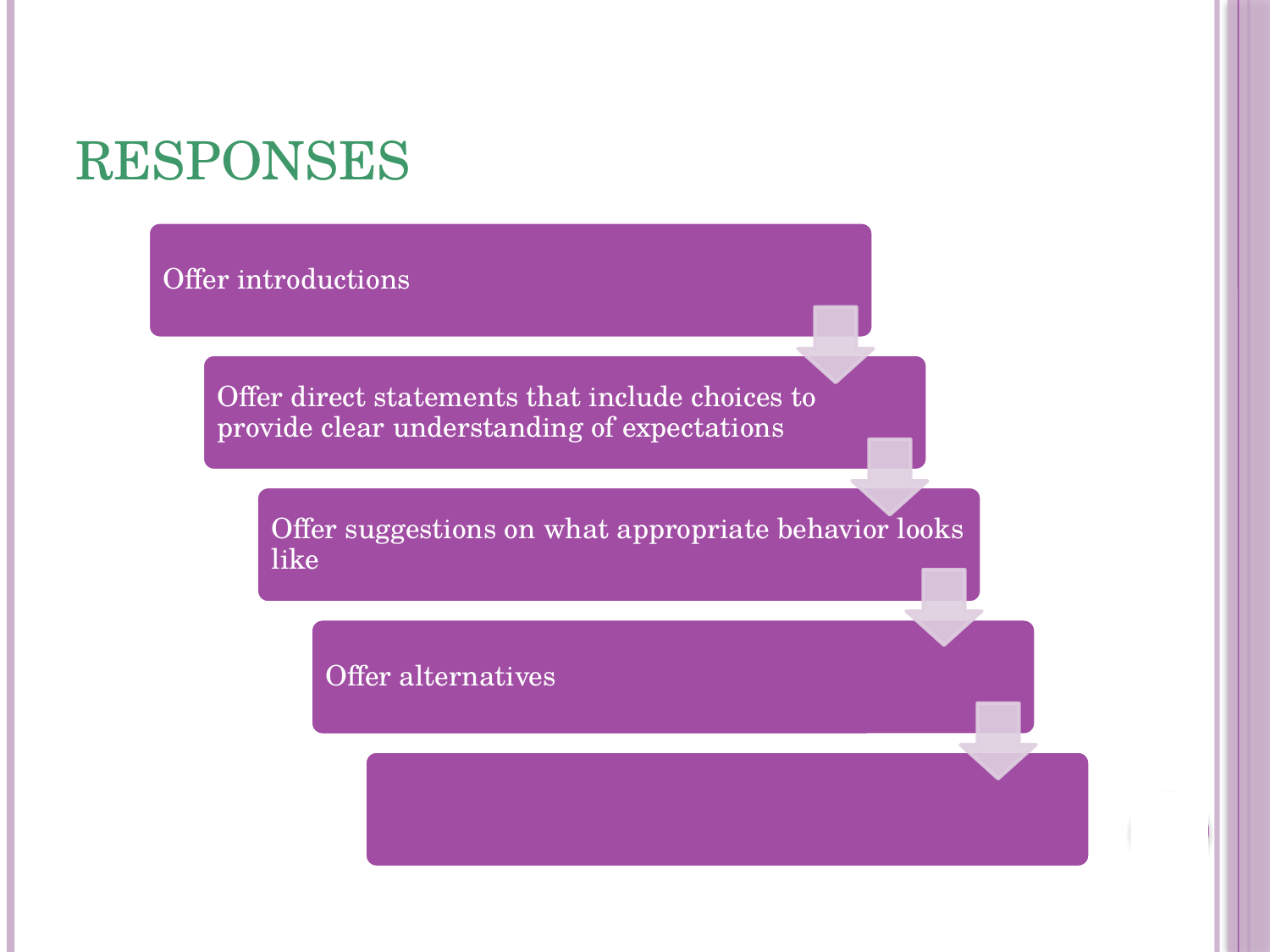

# Responses
Offer introductions
Offer direct statements that include choices to provide clear understanding of expectations
Offer suggestions on what appropriate behavior looks like
Offer alternatives